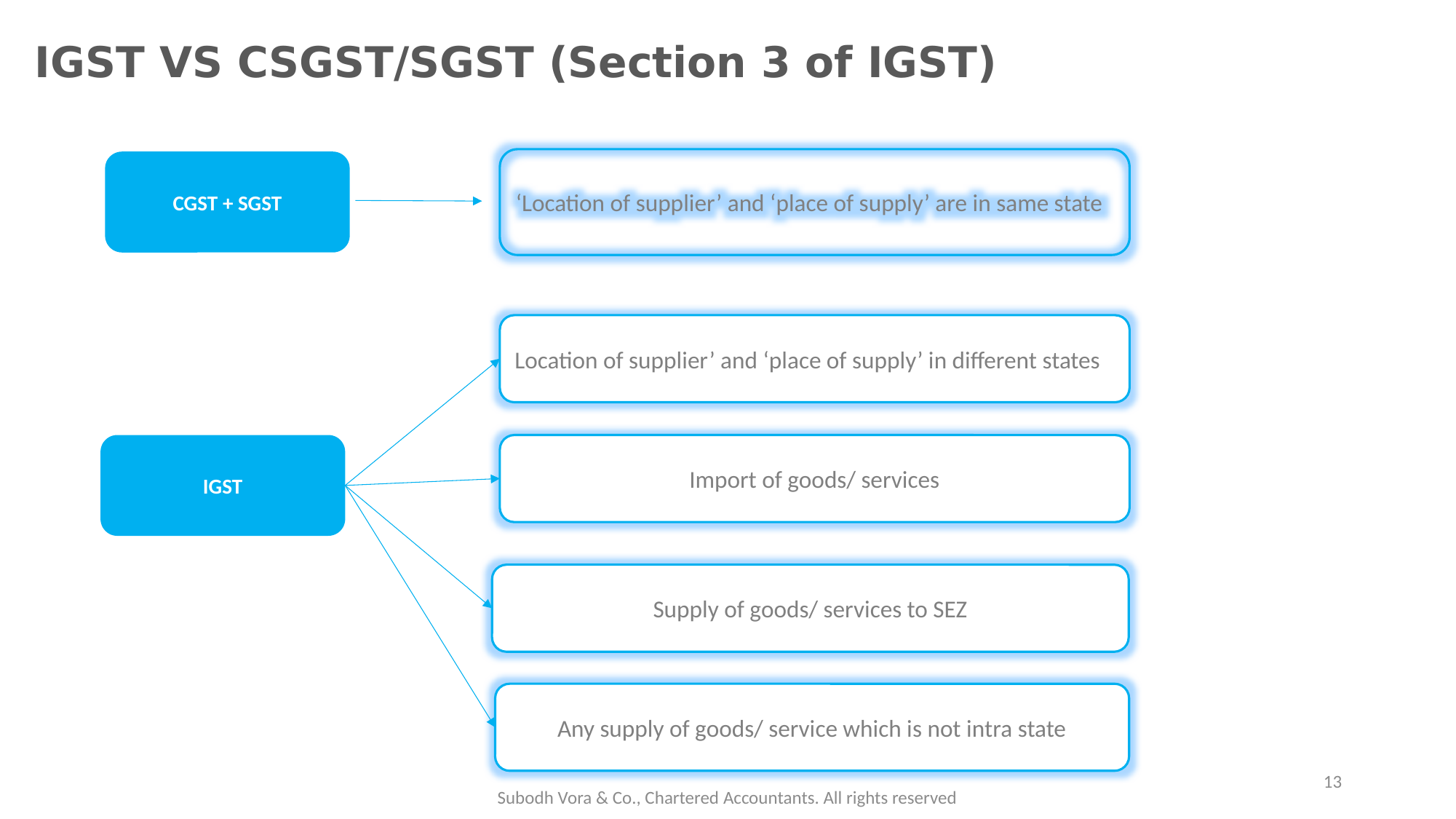

# IGST VS CSGST/SGST (Section 3 of IGST)
‘Location of supplier’ and ‘place of supply’ are in same state
CGST + SGST
Location of supplier’ and ‘place of supply’ in different states
IGST
Import of goods/ services
Supply of goods/ services to SEZ
Any supply of goods/ service which is not intra state
13
Subodh Vora & Co., Chartered Accountants. All rights reserved